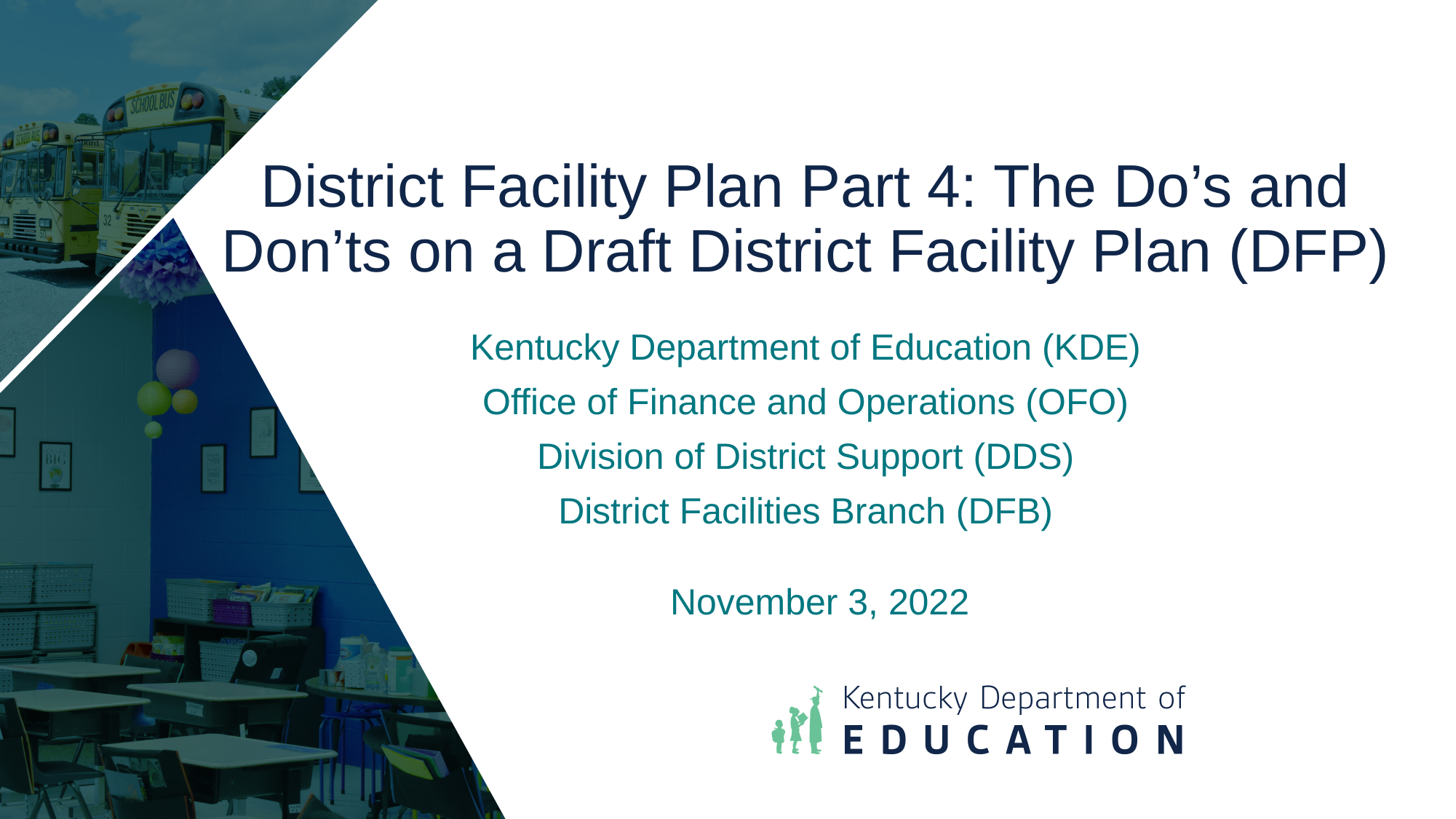

# District Facility Plan Part 4: The Do’s and Don’ts on a Draft District Facility Plan (DFP)
Kentucky Department of Education (KDE)
Office of Finance and Operations (OFO)
Division of District Support (DDS)
District Facilities Branch (DFB)
November 3, 2022